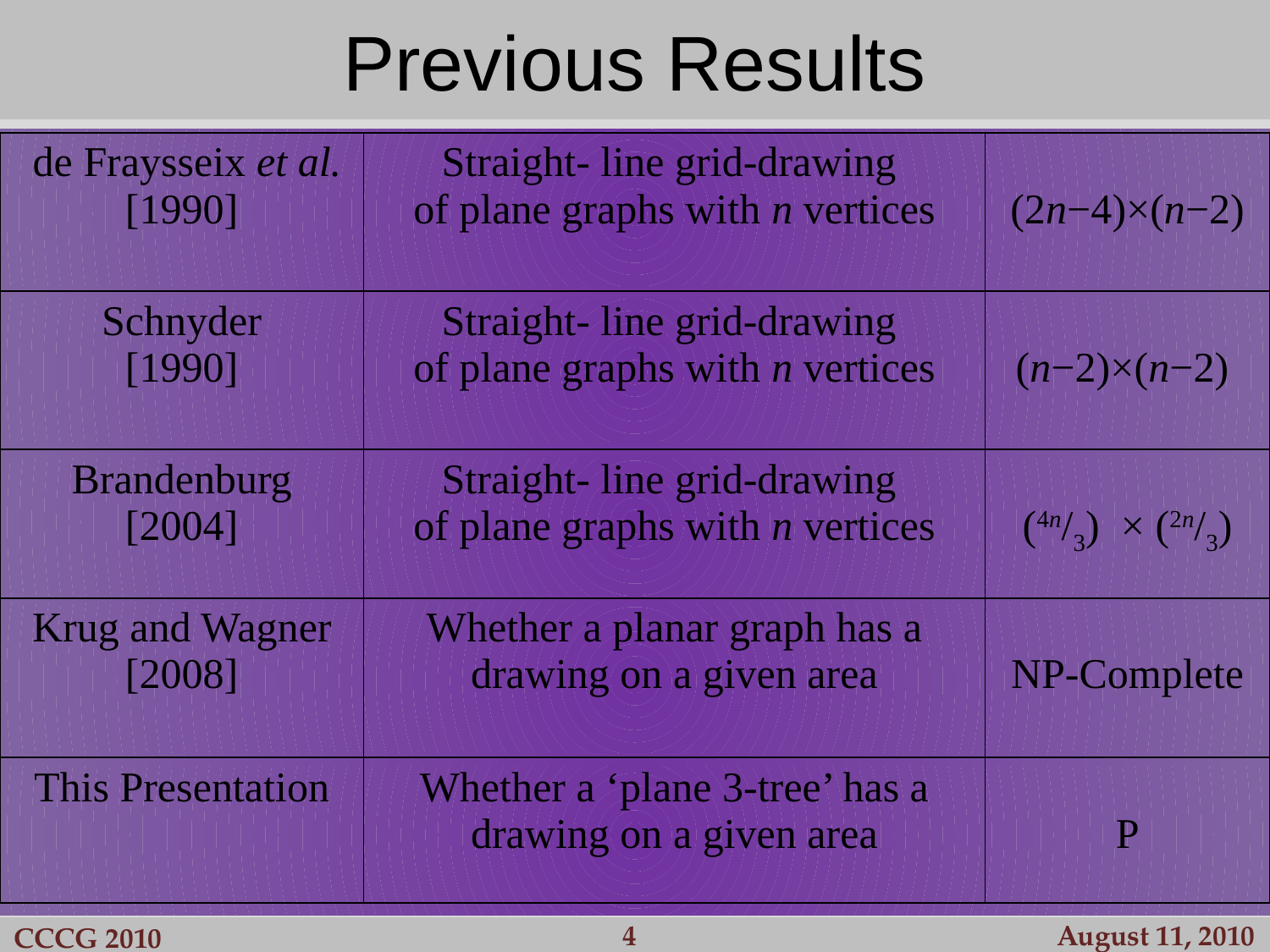

# Previous Results

| de Fraysseix et al. [1990] | Straight- line grid-drawing of plane graphs with n vertices | (2n−4)×(n−2) |
| --- | --- | --- |
| Schnyder [1990] | Straight- line grid-drawing of plane graphs with n vertices | (n−2)×(n−2) |
| Brandenburg [2004] | Straight- line grid-drawing of plane graphs with n vertices | (4n/3) × (2n/3) |
| Krug and Wagner [2008] | Whether a planar graph has a drawing on a given area | NP-Complete |
| This Presentation | Whether a ‘plane 3-tree’ has a drawing on a given area | P |

August 11, 2010
CCCG 2010

 4